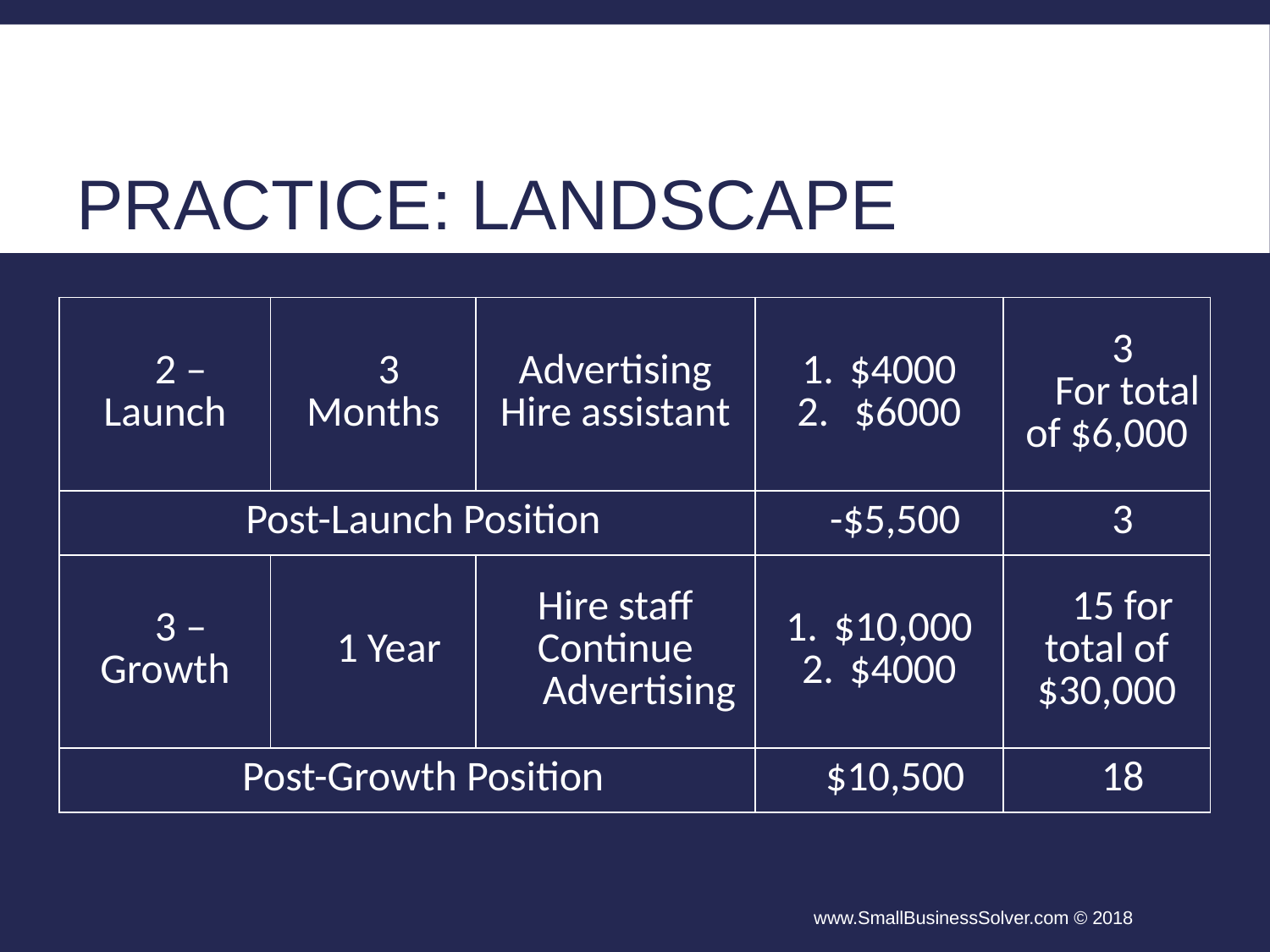

# Practice: Landscape
| 2 – Launch | 3 Months | Advertising Hire assistant | $4000 $6000 | 3 For total of $6,000 |
| --- | --- | --- | --- | --- |
| Post-Launch Position |  |  | -$5,500 | 3 |
| 3 – Growth | 1 Year | Hire staff Continue Advertising | $10,000 $4000 | 15 for total of $30,000 |
| Post-Growth Position |  |  | $10,500 | 18 |
www.SmallBusinessSolver.com © 2018